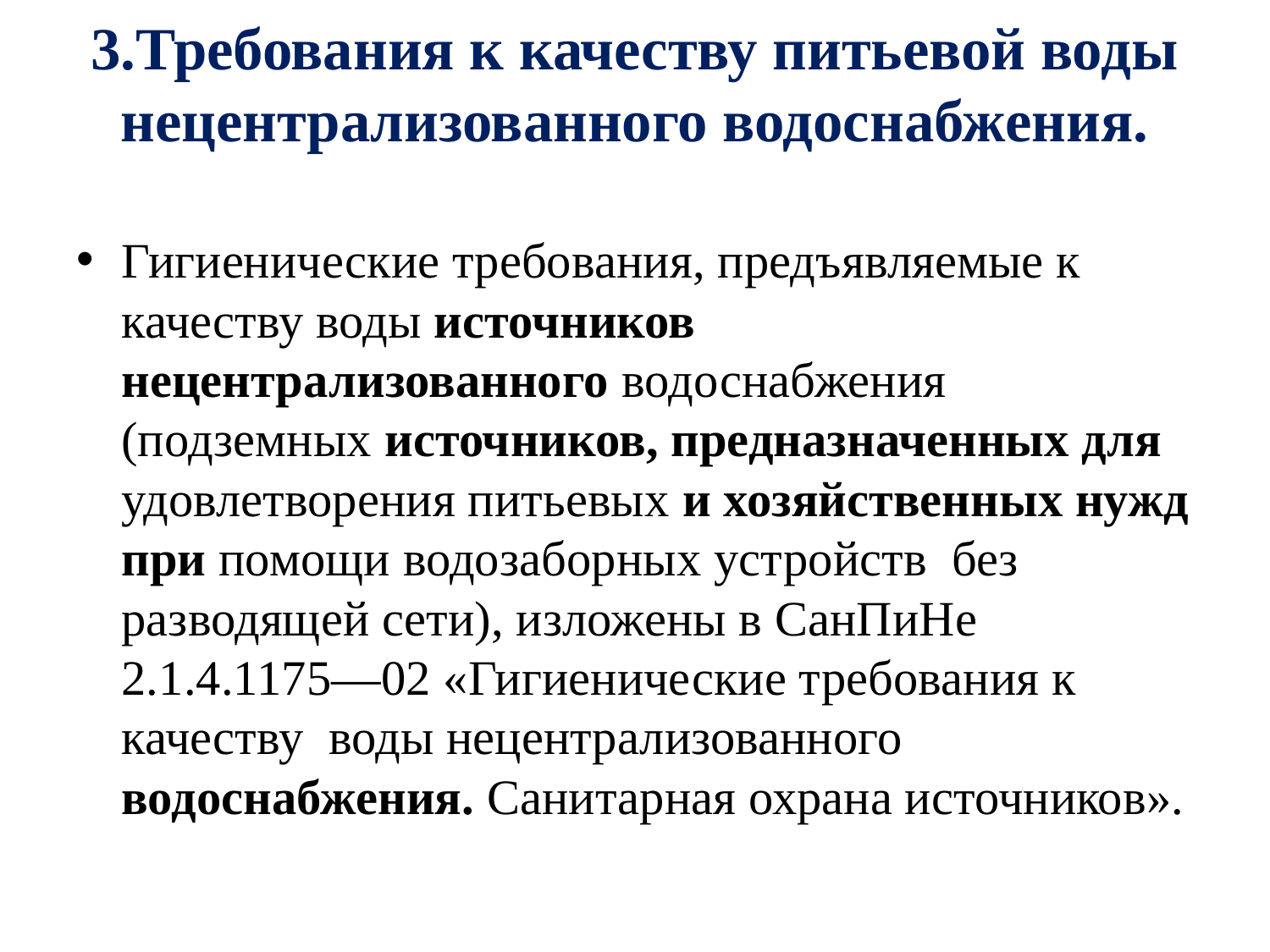

# 3.Требования к качеству питьевой воды нецентрализованного водоснабжения.
Гигиенические требования, предъявляемые к качеству воды источников нецентрализованного водоснабжения (подземных источников, предназначенных для удовлетворения питьевых и хозяйственных нужд при помощи водозаборных устройств  без разводящей сети), изложены в СанПиНе 2.1.4.1175—02 «Гигиенические требования к качеству  воды нецентрализованного водоснабжения. Санитарная охрана источников».